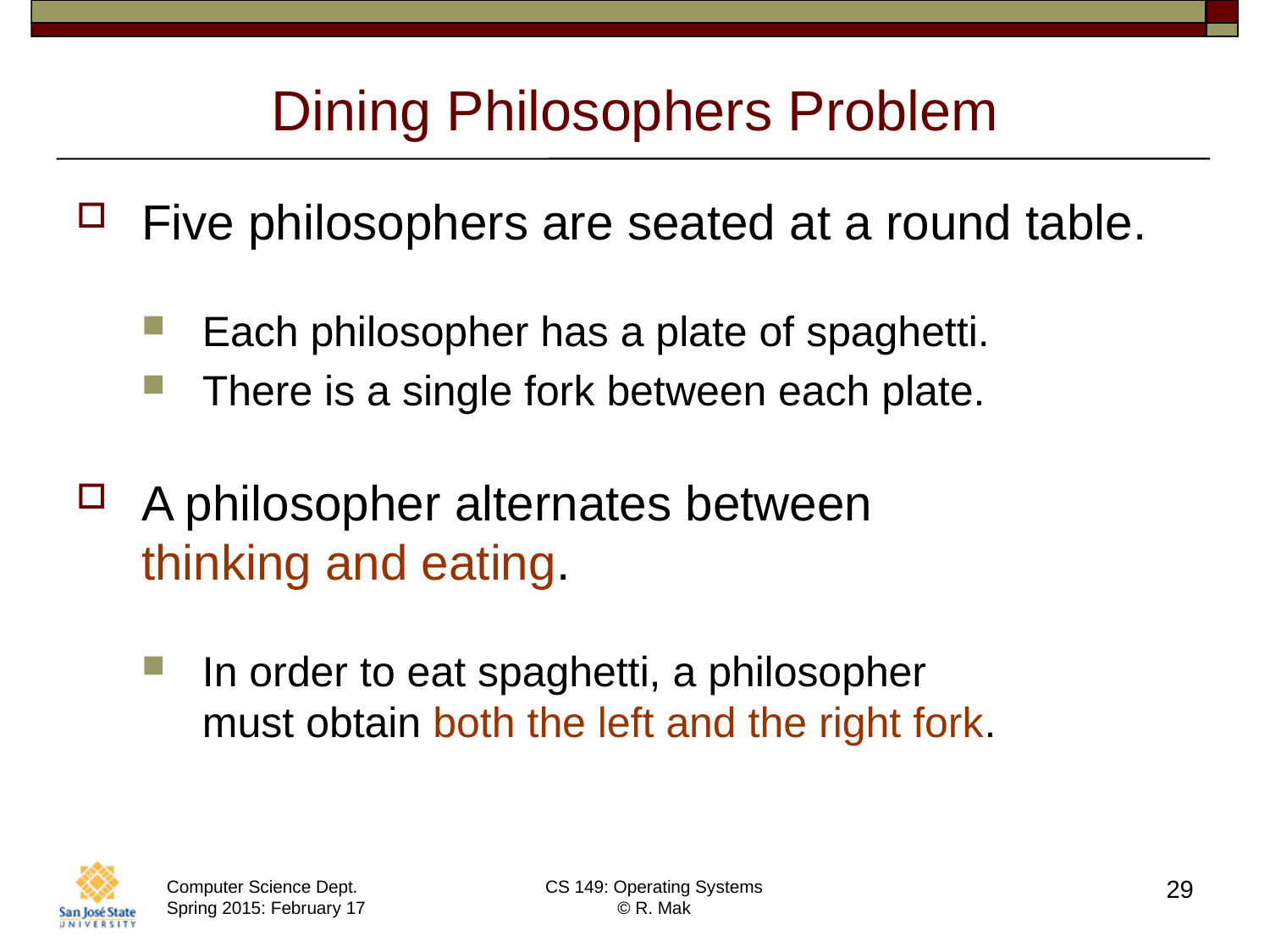

# Dining Philosophers Problem
Five philosophers are seated at a round table.

Each philosopher has a plate of spaghetti.
There is a single fork between each plate.

A philosopher alternates between
thinking and eating.

In order to eat spaghetti, a philosopher
must obtain both the left and the right fork.
29